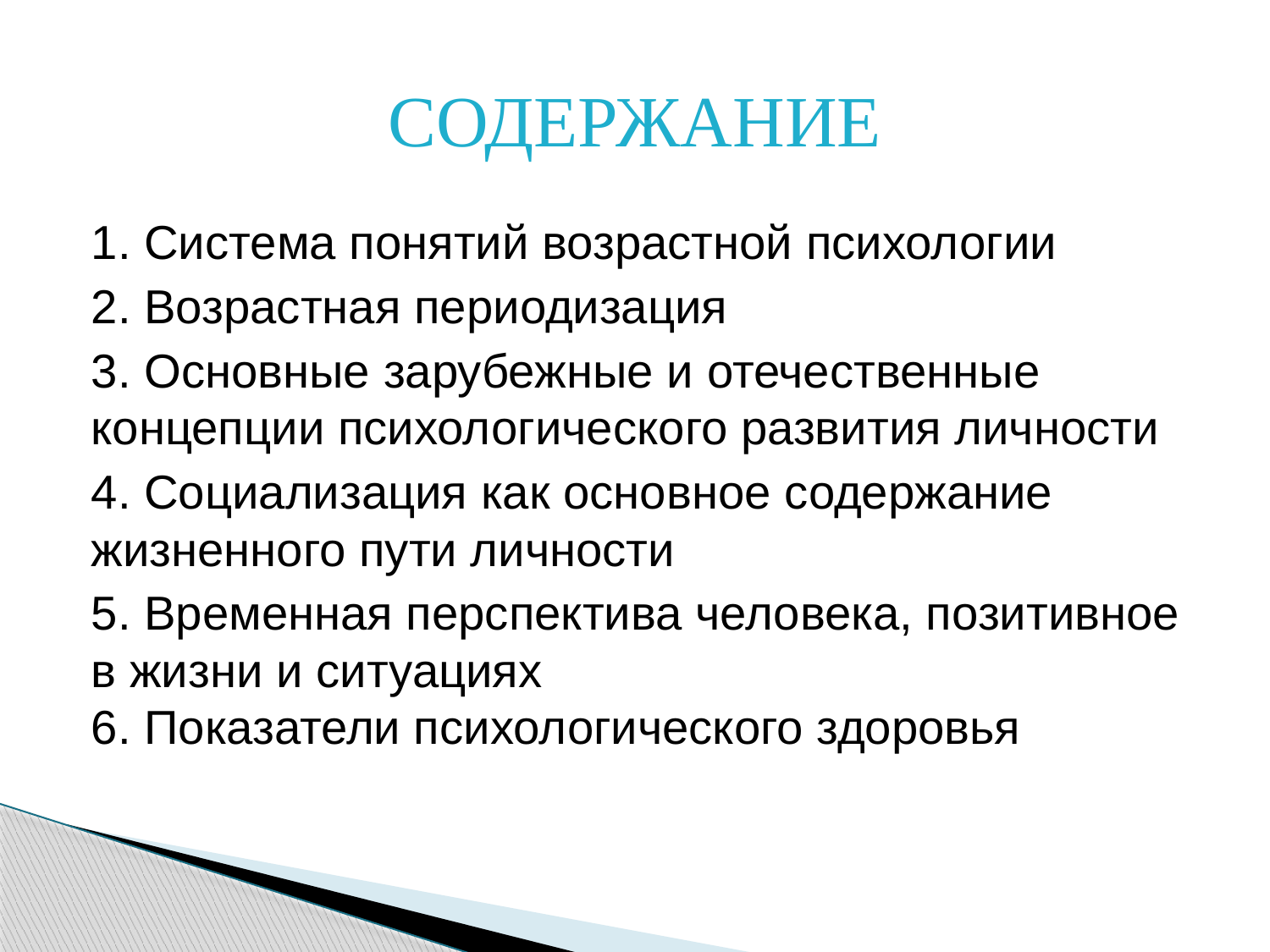

# СОДЕРЖАНИЕ
1. Система понятий возрастной психологии
2. Возрастная периодизация
3. Основные зарубежные и отечественные концепции психологического развития личности
4. Социализация как основное содержание жизненного пути личности
5. Временная перспектива человека, позитивное в жизни и ситуациях
6. Показатели психологического здоровья